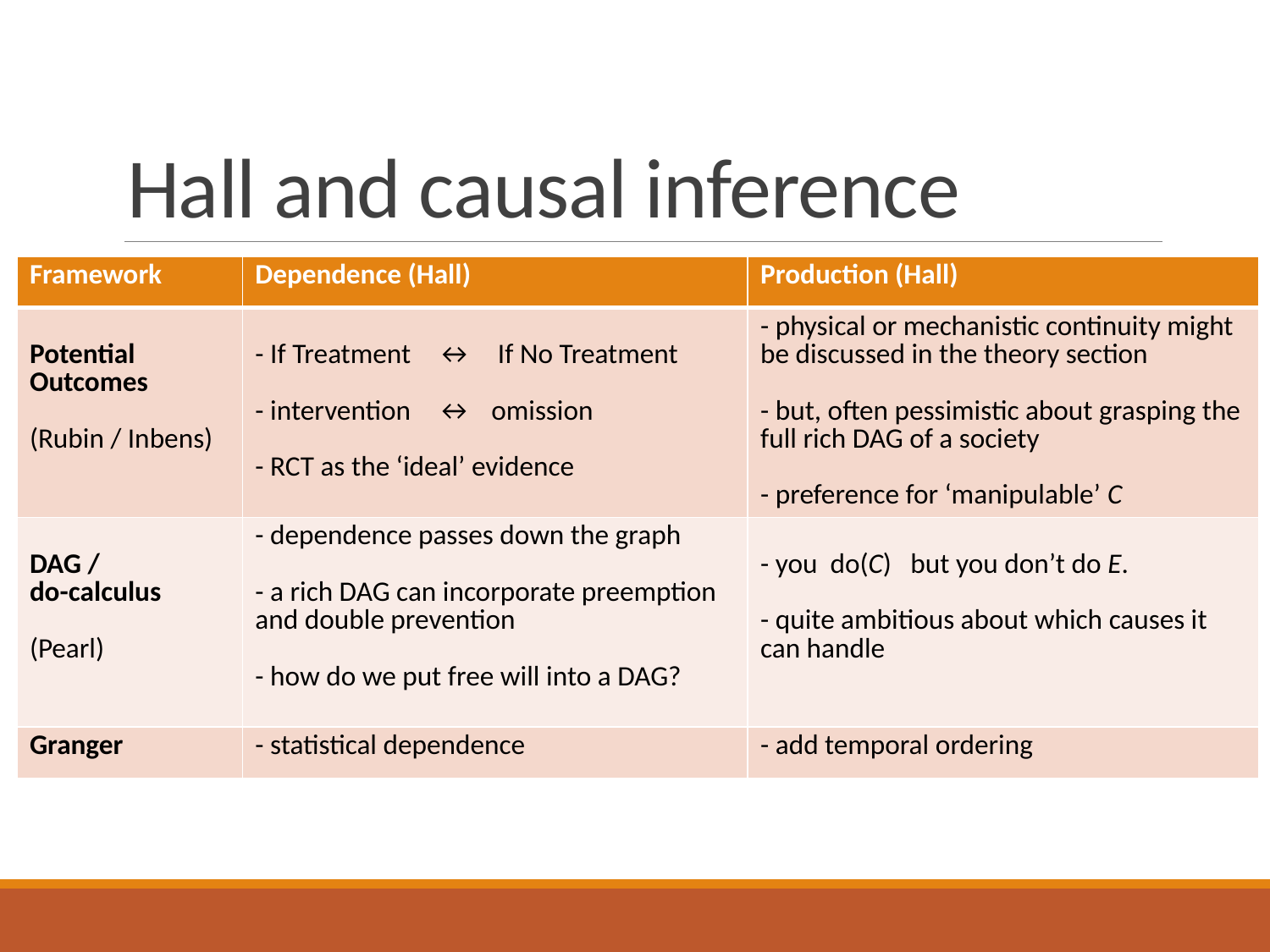

# Hall and causal inference
| Framework | Dependence (Hall) | Production (Hall) |
| --- | --- | --- |
| Potential Outcomes (Rubin / Inbens) | - If Treatment ↔ If No Treatment - intervention ↔ omission - RCT as the ‘ideal’ evidence | - physical or mechanistic continuity might be discussed in the theory section - but, often pessimistic about grasping the full rich DAG of a society - preference for ‘manipulable’ C |
| DAG / do-calculus (Pearl) | - dependence passes down the graph - a rich DAG can incorporate preemption and double prevention - how do we put free will into a DAG? | - you do(C) but you don’t do E. - quite ambitious about which causes it can handle |
| Granger | - statistical dependence | - add temporal ordering |